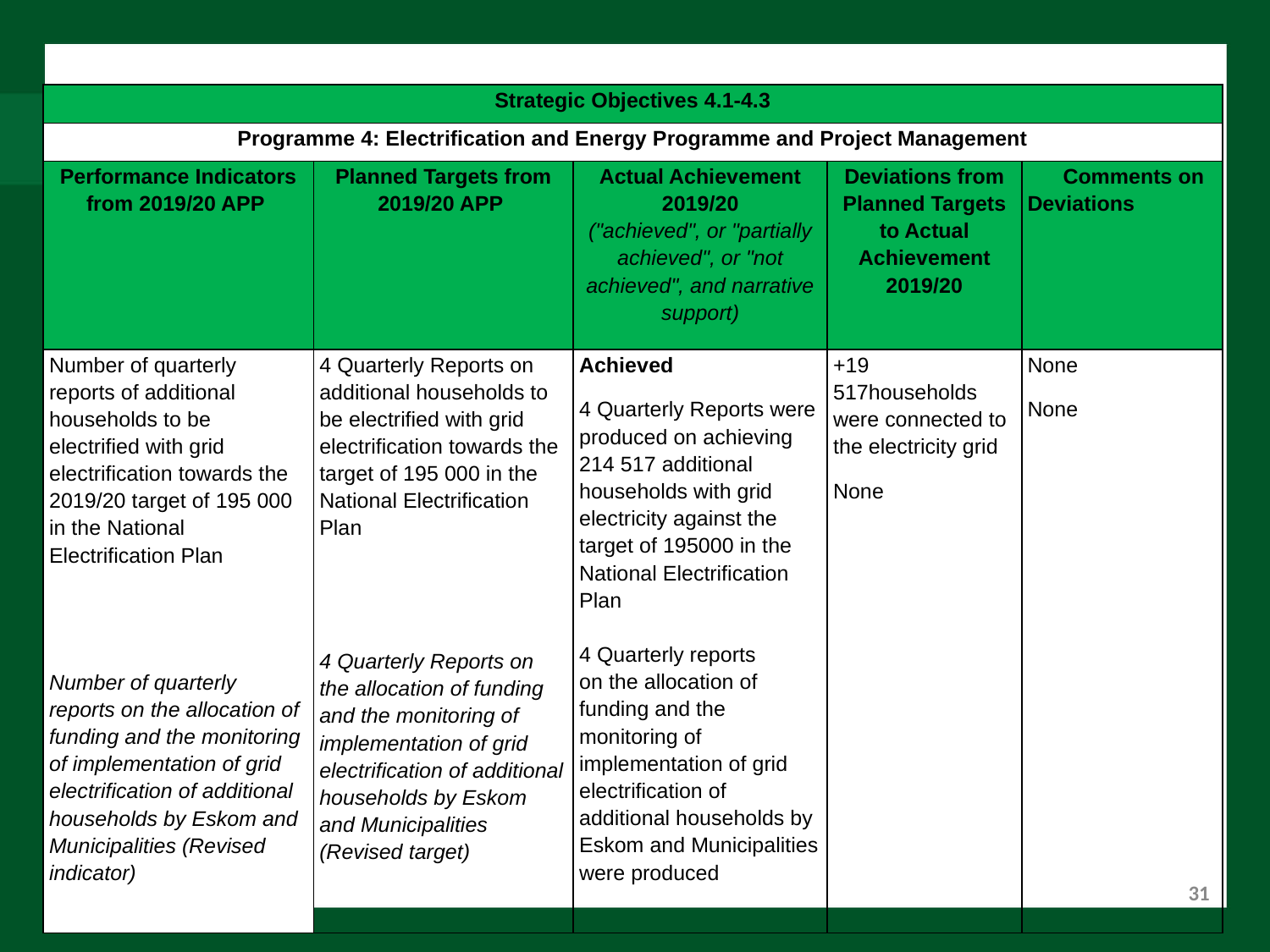

| Strategic Objectives 4.1-4.3 |  |  |  |  |
| --- | --- | --- | --- | --- |
| Programme 4: Electrification and Energy Programme and Project Management |  |  |  |  |
| Performance Indicators from 2019/20 APP | Planned Targets from 2019/20 APP | Actual Achievement 2019/20 ("achieved", or "partially achieved", or "not achieved", and narrative support) | Deviations from Planned Targets to Actual Achievement 2019/20 | Comments on Deviations |
| Number of quarterly reports of additional households to be electrified with grid electrification towards the 2019/20 target of 195 000 in the National Electrification Plan Number of quarterly reports on the allocation of funding and the monitoring of implementation of grid electrification of additional households by Eskom and Municipalities (Revised indicator) | 4 Quarterly Reports on additional households to be electrified with grid electrification towards the target of 195 000 in the National Electrification Plan 4 Quarterly Reports on the allocation of funding and the monitoring of implementation of grid electrification of additional households by Eskom and Municipalities (Revised target) | Achieved 4 Quarterly Reports were produced on achieving 214 517 additional households with grid electricity against the target of 195000 in the National Electrification Plan 4 Quarterly reports on the allocation of funding and the monitoring of implementation of grid electrification of additional households by Eskom and Municipalities were produced | +19 517households were connected to the electricity grid None | None None |
# Programme 4: Electrification and Energy Programme and Project Management, Annual Report 2019/20
31